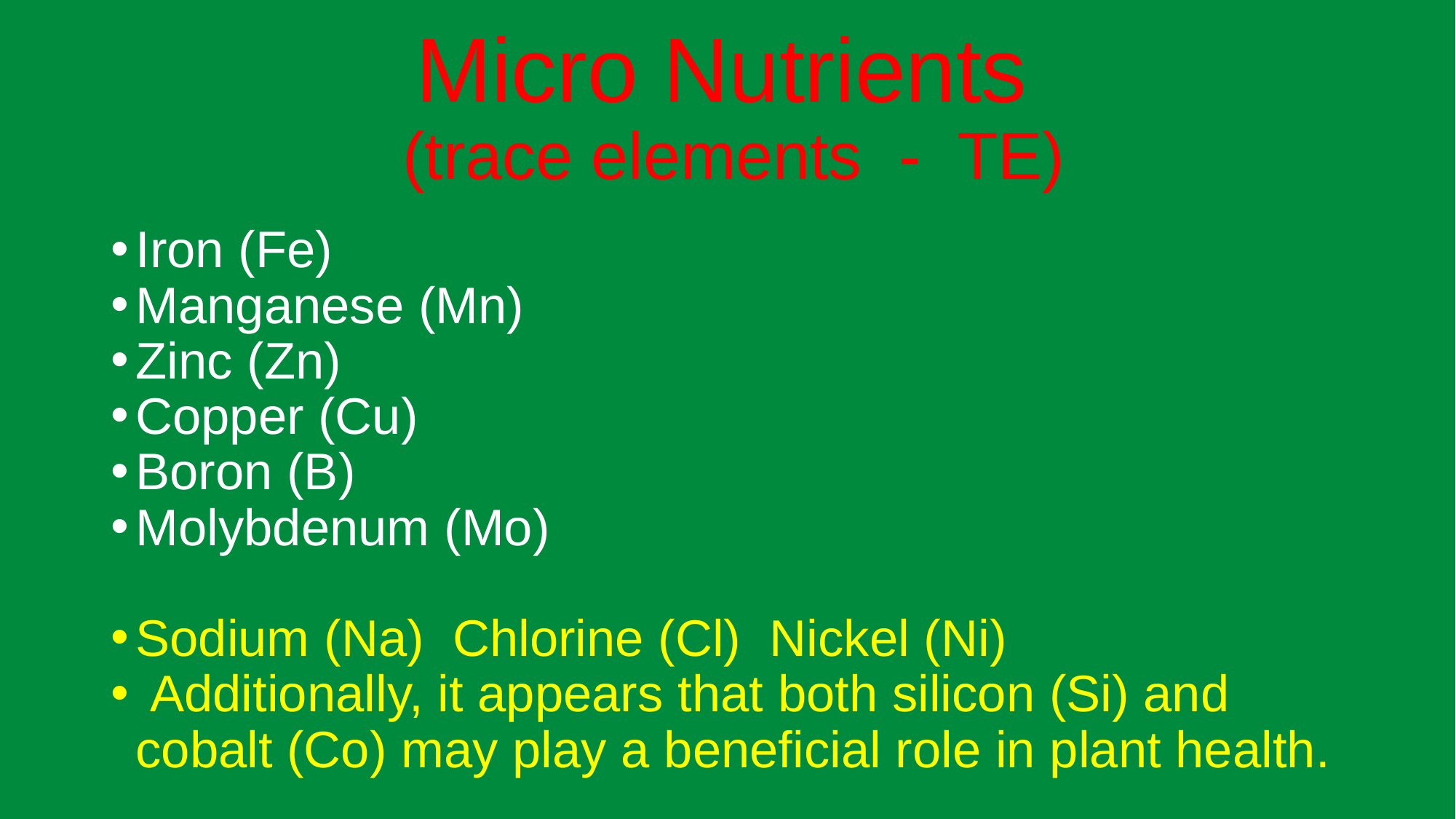

# Micro Nutrients (trace elements  -  TE)
Iron (Fe)
Manganese (Mn)
Zinc (Zn)
Copper (Cu)
Boron (B)
Molybdenum (Mo)

Sodium (Na)  Chlorine (Cl)  Nickel (Ni)
 Additionally, it appears that both silicon (Si) and cobalt (Co) may play a beneficial role in plant health.